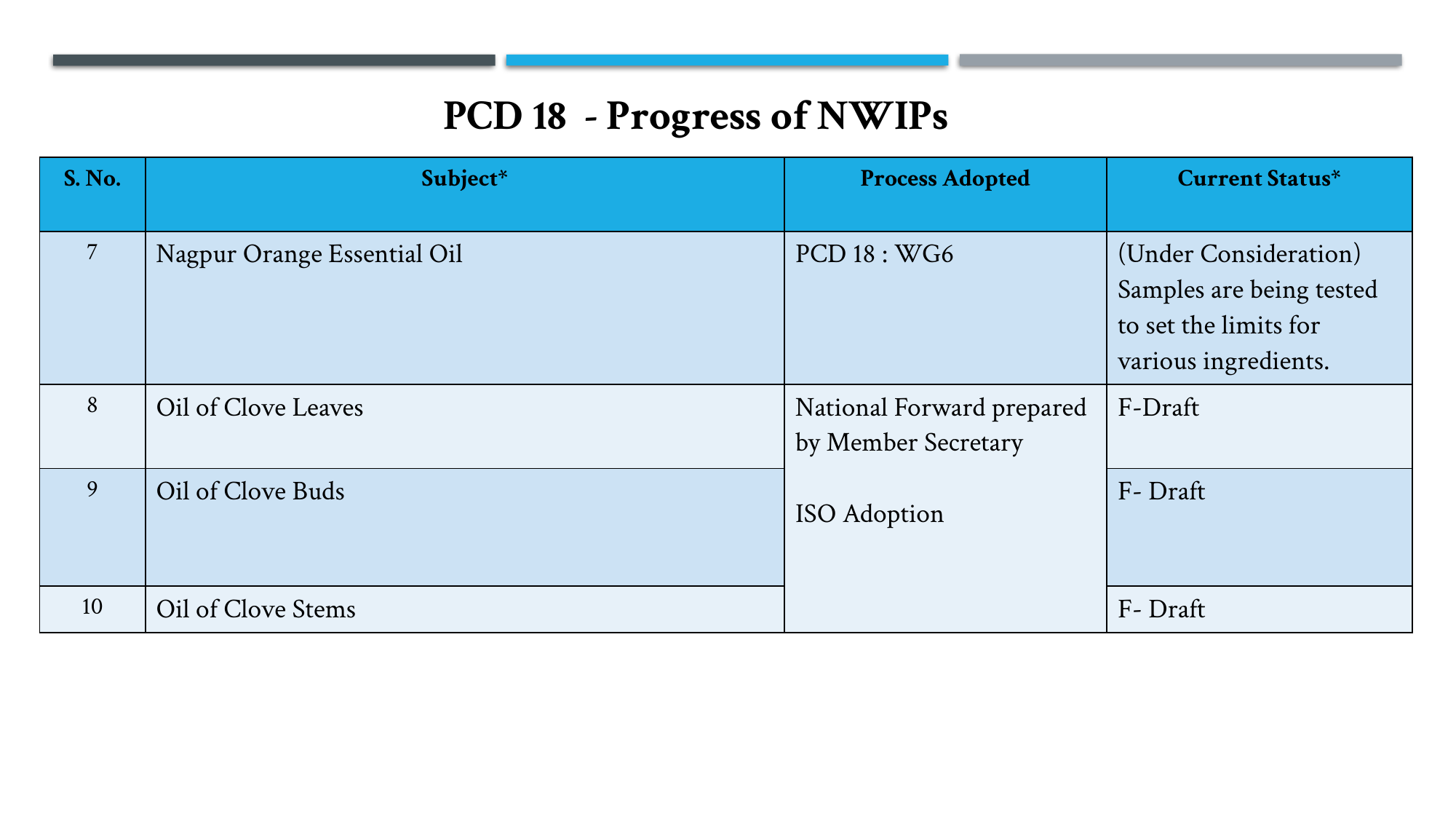

PCD 18  - Progress of NWIPs
| S. No. | Subject\* | Process Adopted | Current Status\* |
| --- | --- | --- | --- |
| 7 | Nagpur Orange Essential Oil | PCD 18 : WG6 | (Under Consideration) Samples are being tested to set the limits for various ingredients. |
| 8 | Oil of Clove Leaves | National Forward prepared by Member Secretary ISO Adoption | F-Draft |
| 9 | Oil of Clove Buds |  | F- Draft |
| 10 | Oil of Clove Stems |  | F- Draft |